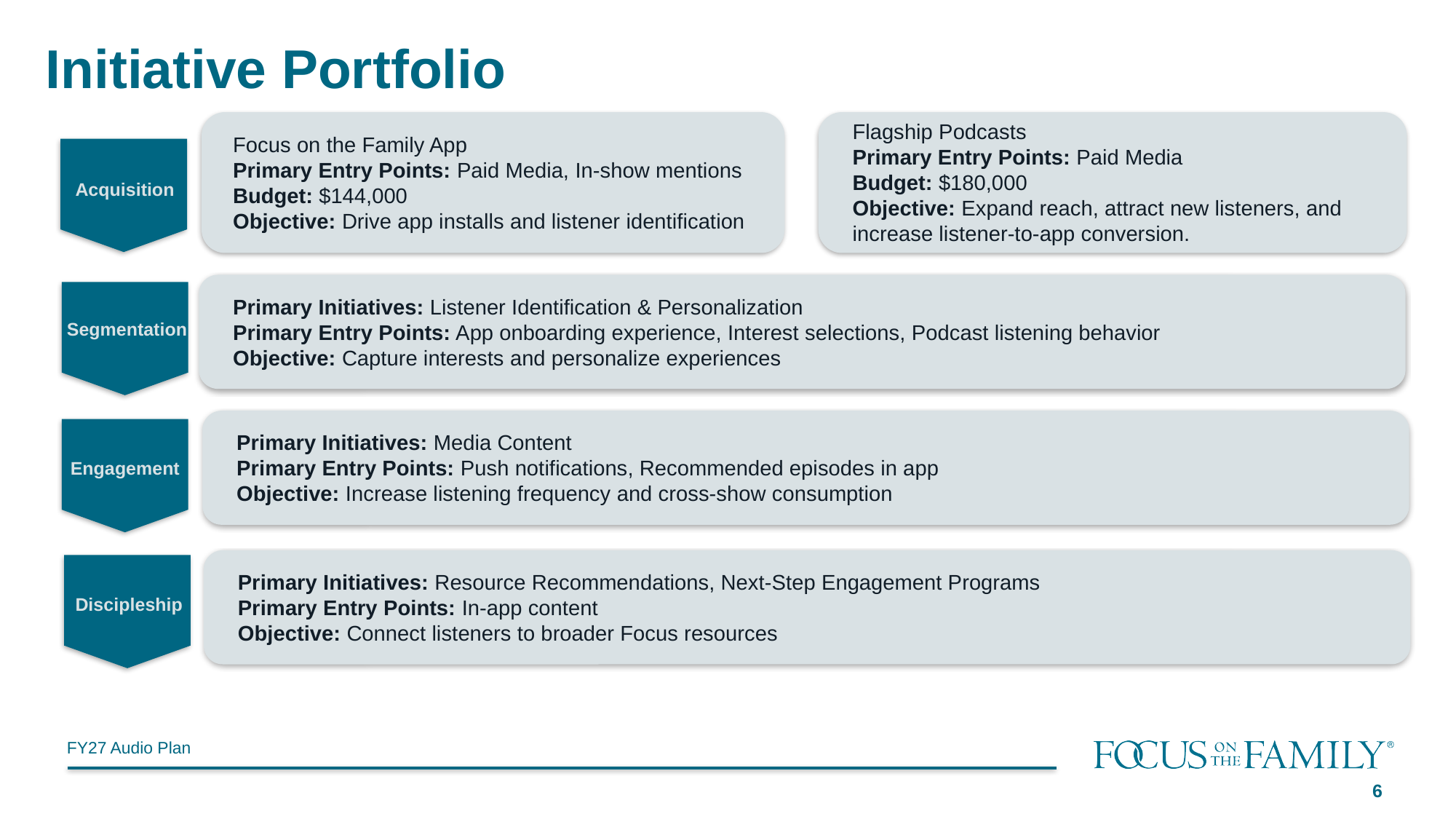

# Initiative Portfolio

Flagship Podcasts
Primary Entry Points: Paid Media
Budget: $180,000
Objective: Expand reach, attract new listeners, and increase listener-to-app conversion.

Focus on the Family App
Primary Entry Points: Paid Media, In-show mentions
Budget: $144,000
Objective: Drive app installs and listener identification

Acquisition

Primary Initiatives: Listener Identification & Personalization
Primary Entry Points: App onboarding experience, Interest selections, Podcast listening behavior
Objective: Capture interests and personalize experiences

Segmentation

Primary Initiatives: Media Content
Primary Entry Points: Push notifications, Recommended episodes in app
Objective: Increase listening frequency and cross-show consumption

Engagement

Primary Initiatives: Resource Recommendations, Next-Step Engagement Programs
Primary Entry Points: In-app content
Objective: Connect listeners to broader Focus resources

Discipleship
6